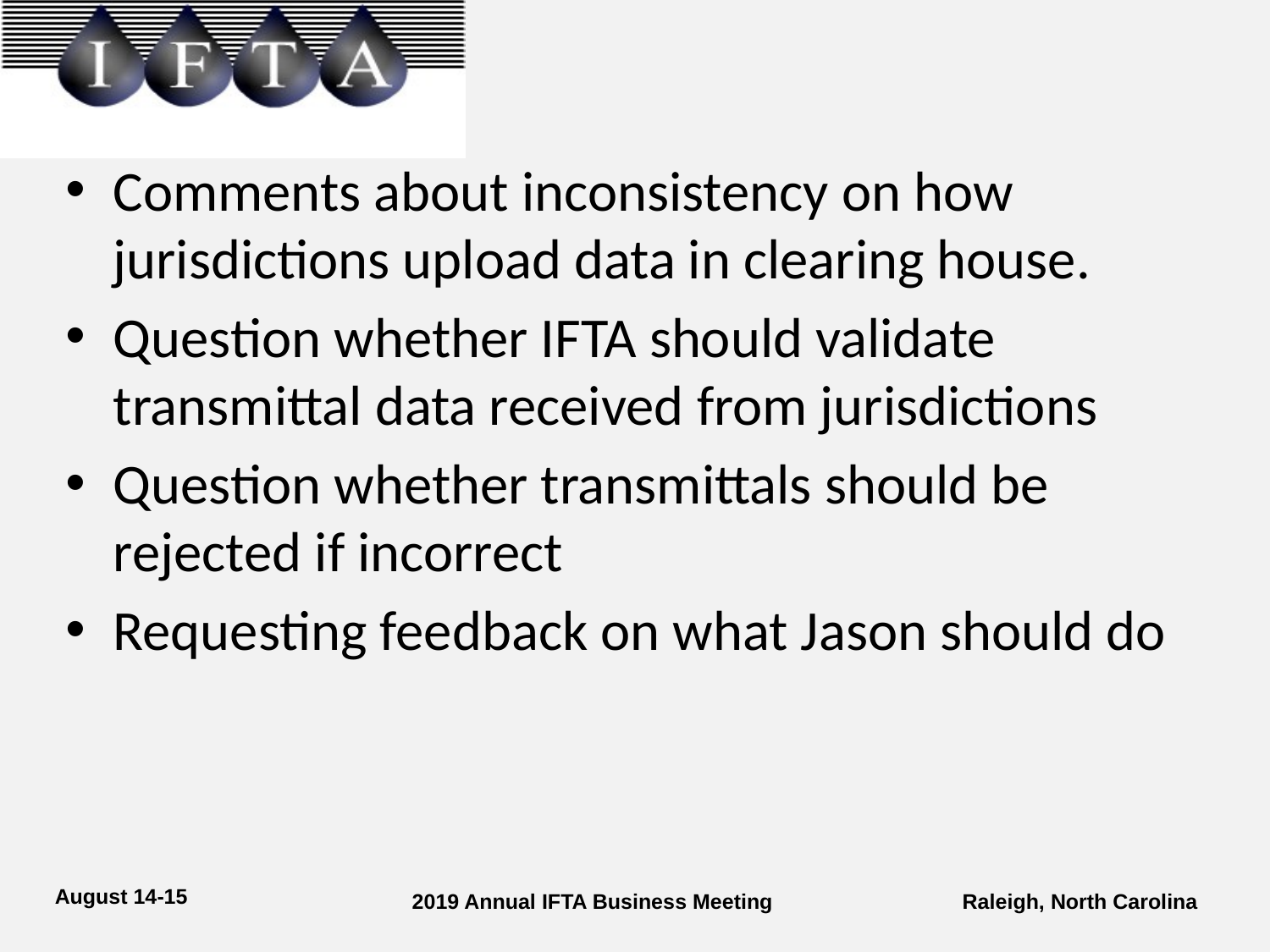

Comments about inconsistency on how jurisdictions upload data in clearing house.
Question whether IFTA should validate transmittal data received from jurisdictions
Question whether transmittals should be rejected if incorrect
Requesting feedback on what Jason should do